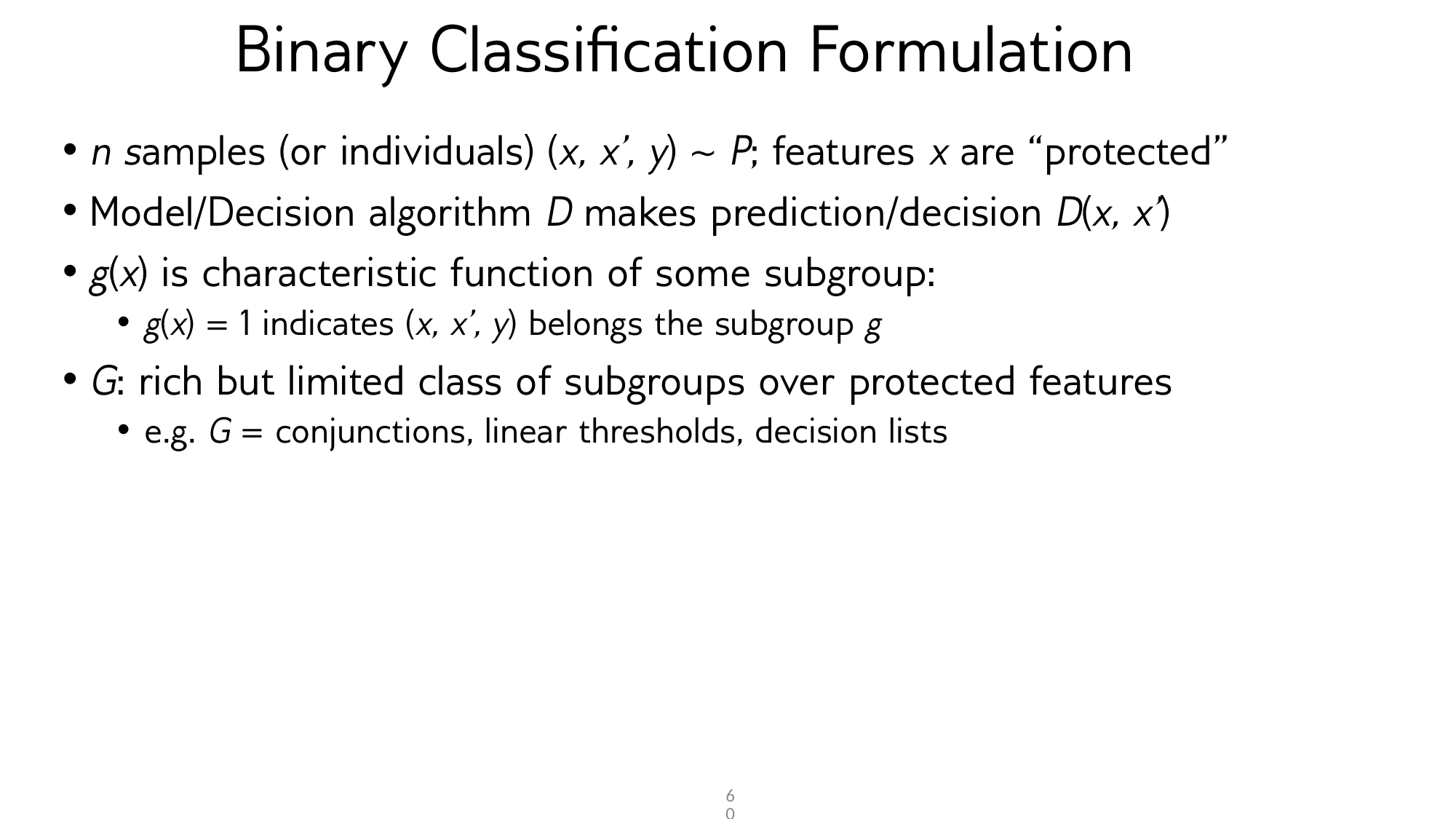

# Binary Classification Formulation
n samples (or individuals) (x, x’, y) ~ P; features x are “protected”
Model/Decision algorithm D makes prediction/decision D(x, x’)
g(x) is characteristic function of some subgroup:
g(x) = 1 indicates (x, x’, y) belongs the subgroup g
G: rich but limited class of subgroups over protected features
e.g. G = conjunctions, linear thresholds, decision lists
60